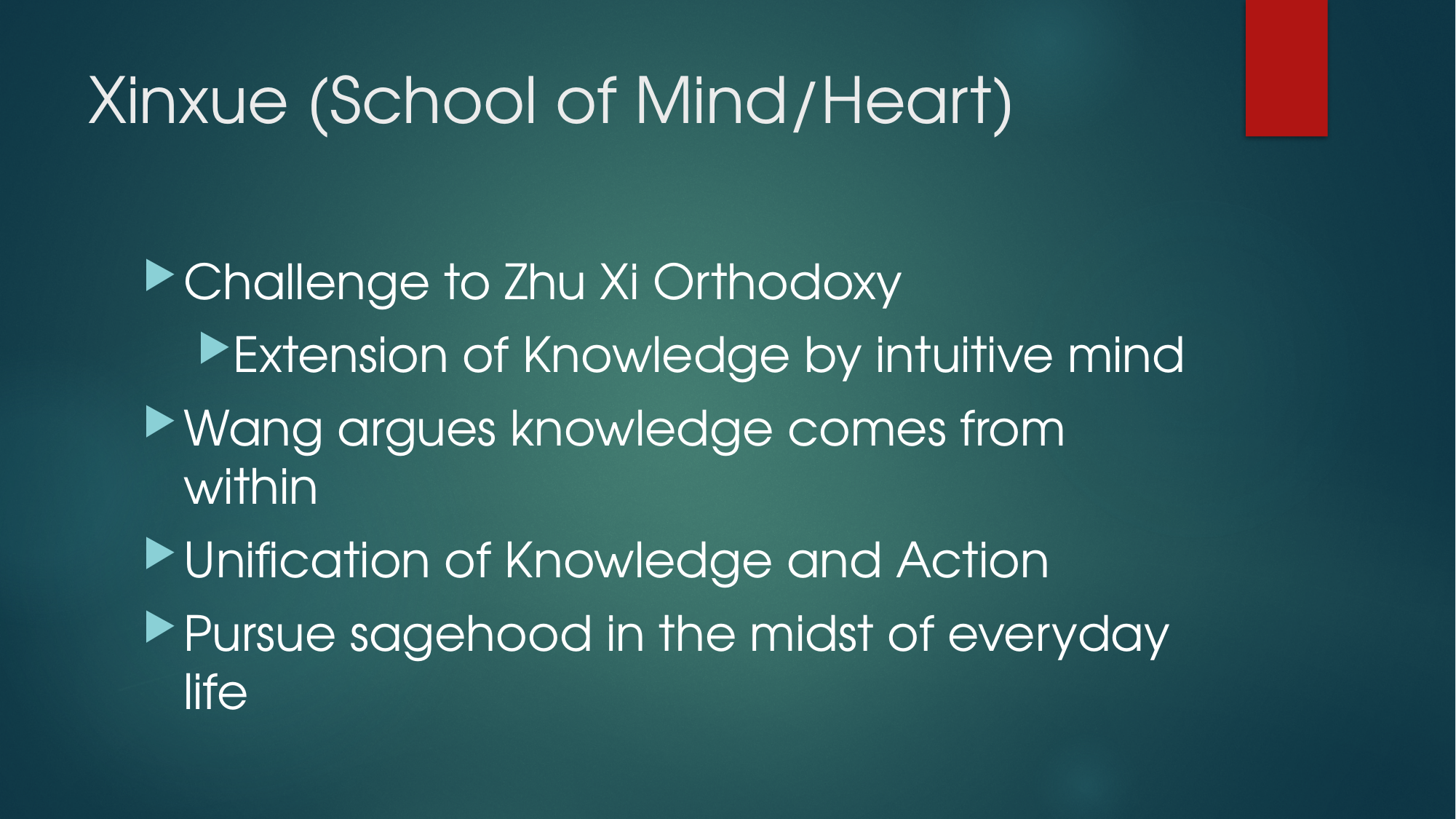

# Xinxue (School of Mind/Heart)
Challenge to Zhu Xi Orthodoxy
Extension of Knowledge by intuitive mind
Wang argues knowledge comes from within
Unification of Knowledge and Action
Pursue sagehood in the midst of everyday life